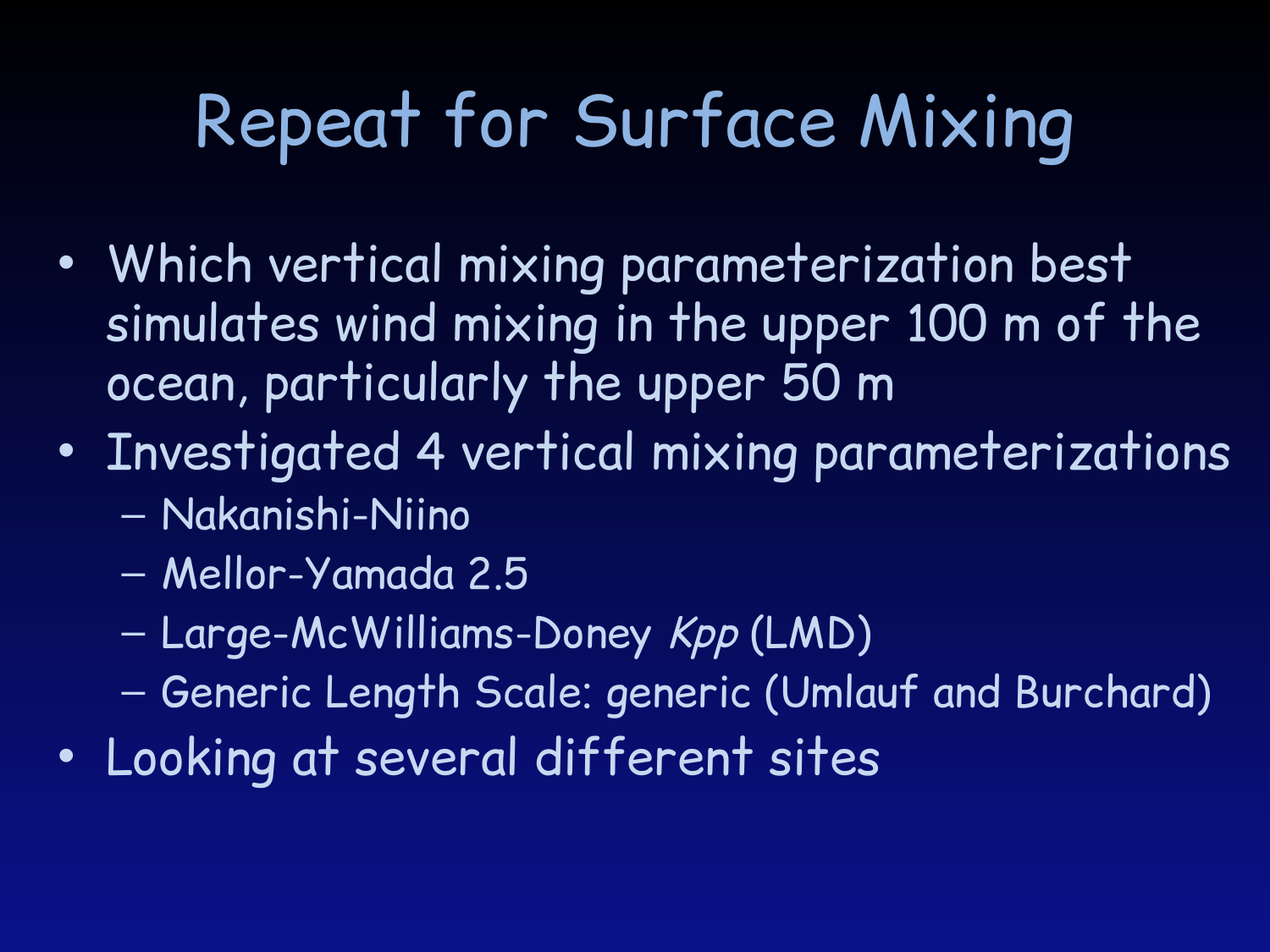

# Repeat for Surface Mixing
Which vertical mixing parameterization best simulates wind mixing in the upper 100 m of the ocean, particularly the upper 50 m
Investigated 4 vertical mixing parameterizations
Nakanishi-Niino
Mellor-Yamada 2.5
Large-McWilliams-Doney Kpp (LMD)
Generic Length Scale: generic (Umlauf and Burchard)
Looking at several different sites